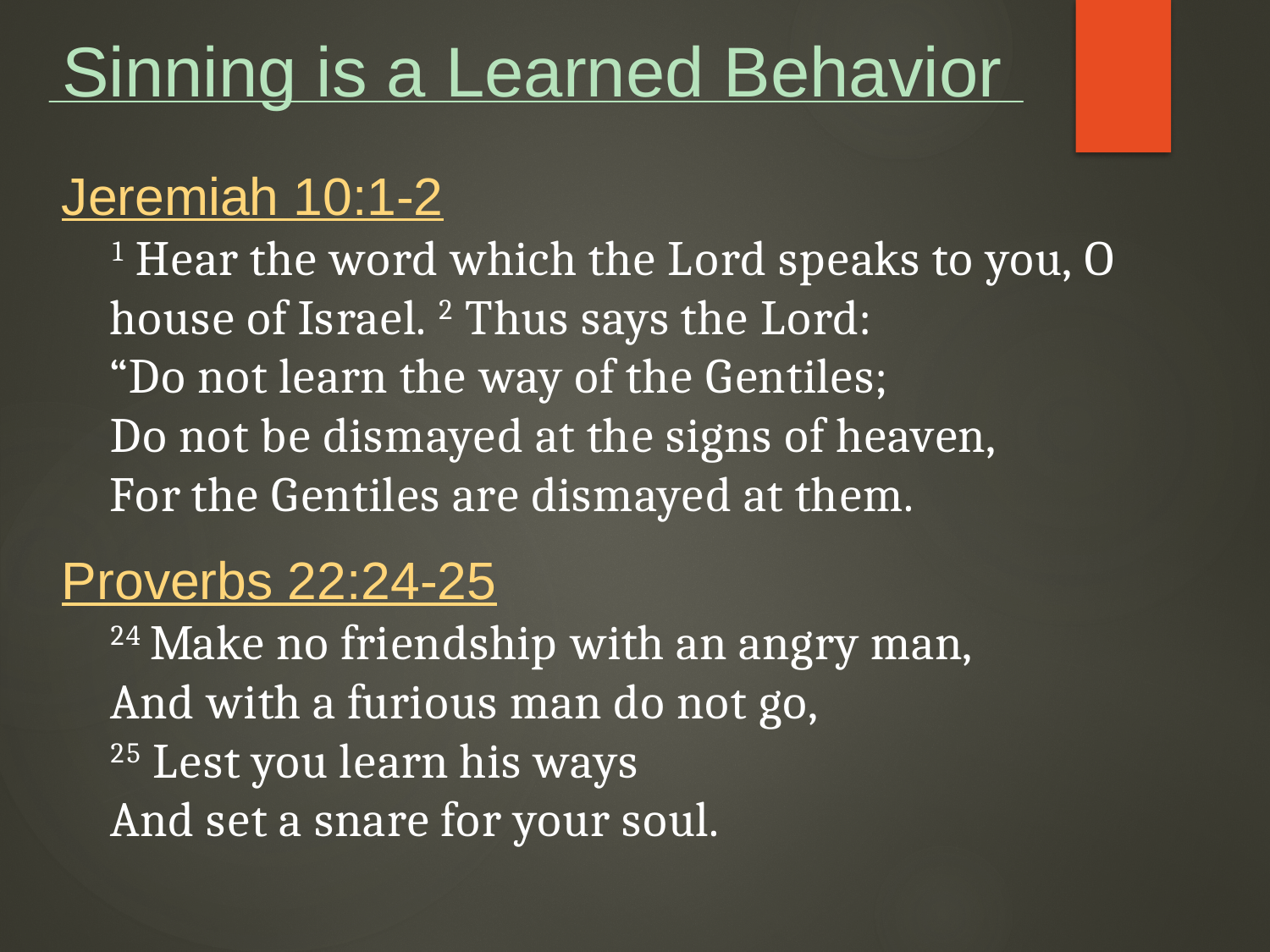

Sinning is a Learned Behavior
Jeremiah 10:1-2
1 Hear the word which the Lord speaks to you, O house of Israel. 2 Thus says the Lord:
“Do not learn the way of the Gentiles;
Do not be dismayed at the signs of heaven,
For the Gentiles are dismayed at them.

Proverbs 22:24-25
24 Make no friendship with an angry man,
And with a furious man do not go,
25 Lest you learn his ways
And set a snare for your soul.